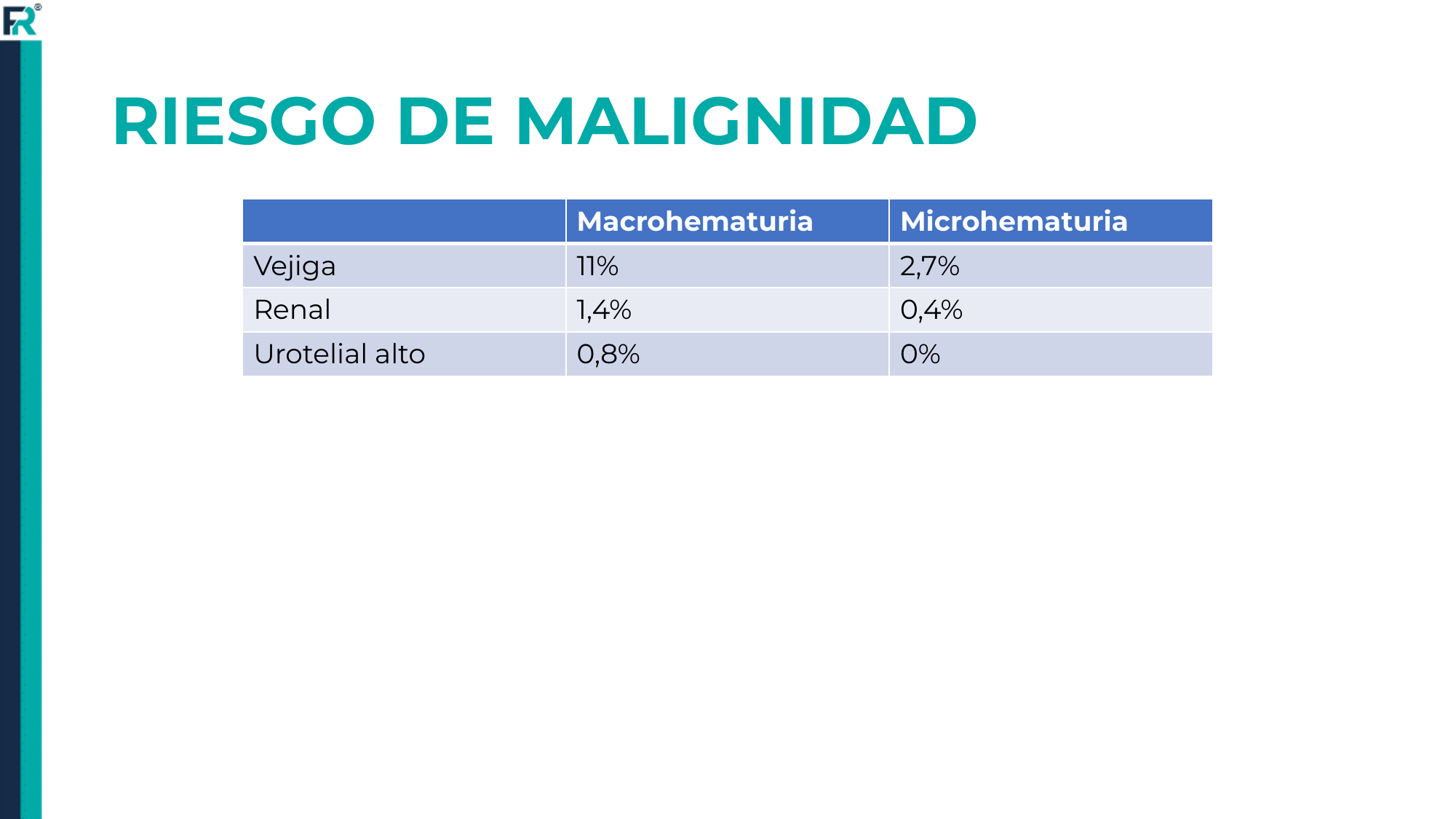

# RIESGO DE MALIGNIDAD
|  | Macrohematuria | Microhematuria |
| --- | --- | --- |
| Vejiga | 11% | 2,7% |
| Renal | 1,4% | 0,4% |
| Urotelial alto | 0,8% | 0% |